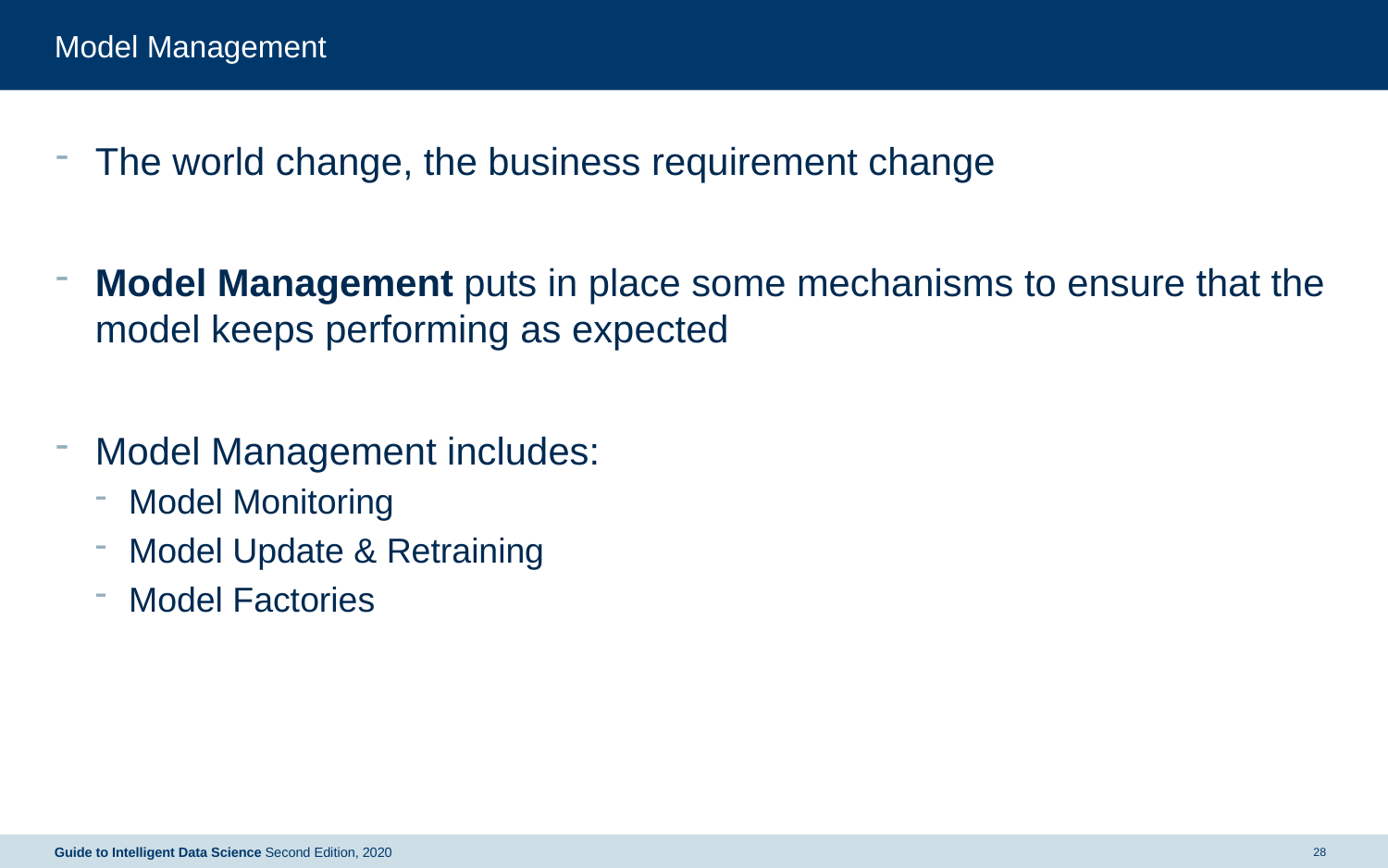

# Model Management
The world change, the business requirement change

Model Management puts in place some mechanisms to ensure that the model keeps performing as expected

Model Management includes:
Model Monitoring
Model Update & Retraining
Model Factories

Guide to Intelligent Data Science Second Edition, 2020
28